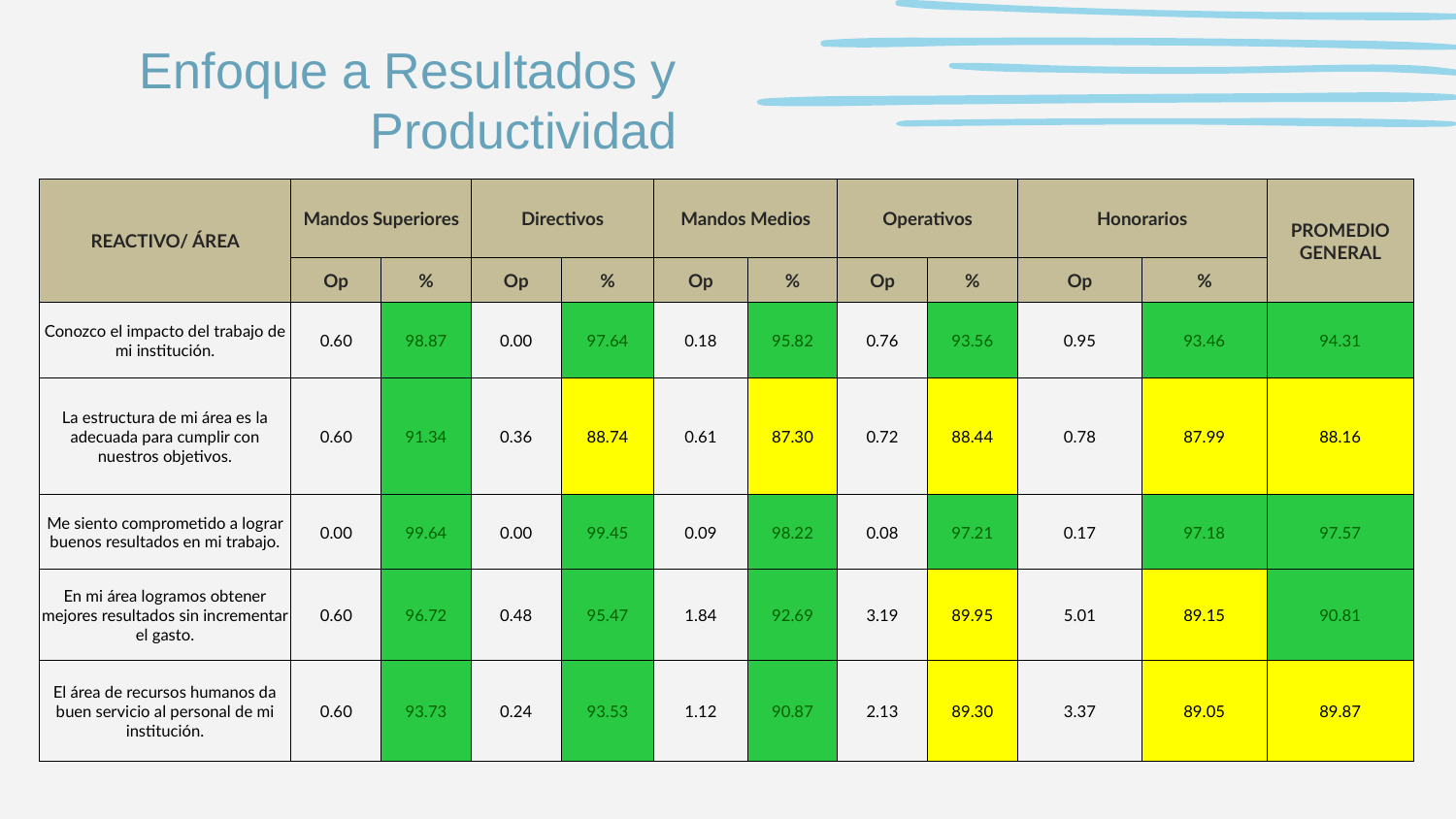

# Enfoque a Resultados y Productividad
| REACTIVO/ ÁREA | Mandos Superiores |  | Directivos |  | Mandos Medios |  | Operativos |  | Honorarios |  | PROMEDIO GENERAL |
| --- | --- | --- | --- | --- | --- | --- | --- | --- | --- | --- | --- |
|  | Op | % | Op | % | Op | % | Op | % | Op | % |  |
| Conozco el impacto del trabajo de mi institución. | 0.60 | 98.87 | 0.00 | 97.64 | 0.18 | 95.82 | 0.76 | 93.56 | 0.95 | 93.46 | 94.31 |
| La estructura de mi área es la adecuada para cumplir con nuestros objetivos. | 0.60 | 91.34 | 0.36 | 88.74 | 0.61 | 87.30 | 0.72 | 88.44 | 0.78 | 87.99 | 88.16 |
| Me siento comprometido a lograr buenos resultados en mi trabajo. | 0.00 | 99.64 | 0.00 | 99.45 | 0.09 | 98.22 | 0.08 | 97.21 | 0.17 | 97.18 | 97.57 |
| En mi área logramos obtener mejores resultados sin incrementar el gasto. | 0.60 | 96.72 | 0.48 | 95.47 | 1.84 | 92.69 | 3.19 | 89.95 | 5.01 | 89.15 | 90.81 |
| El área de recursos humanos da buen servicio al personal de mi institución. | 0.60 | 93.73 | 0.24 | 93.53 | 1.12 | 90.87 | 2.13 | 89.30 | 3.37 | 89.05 | 89.87 |